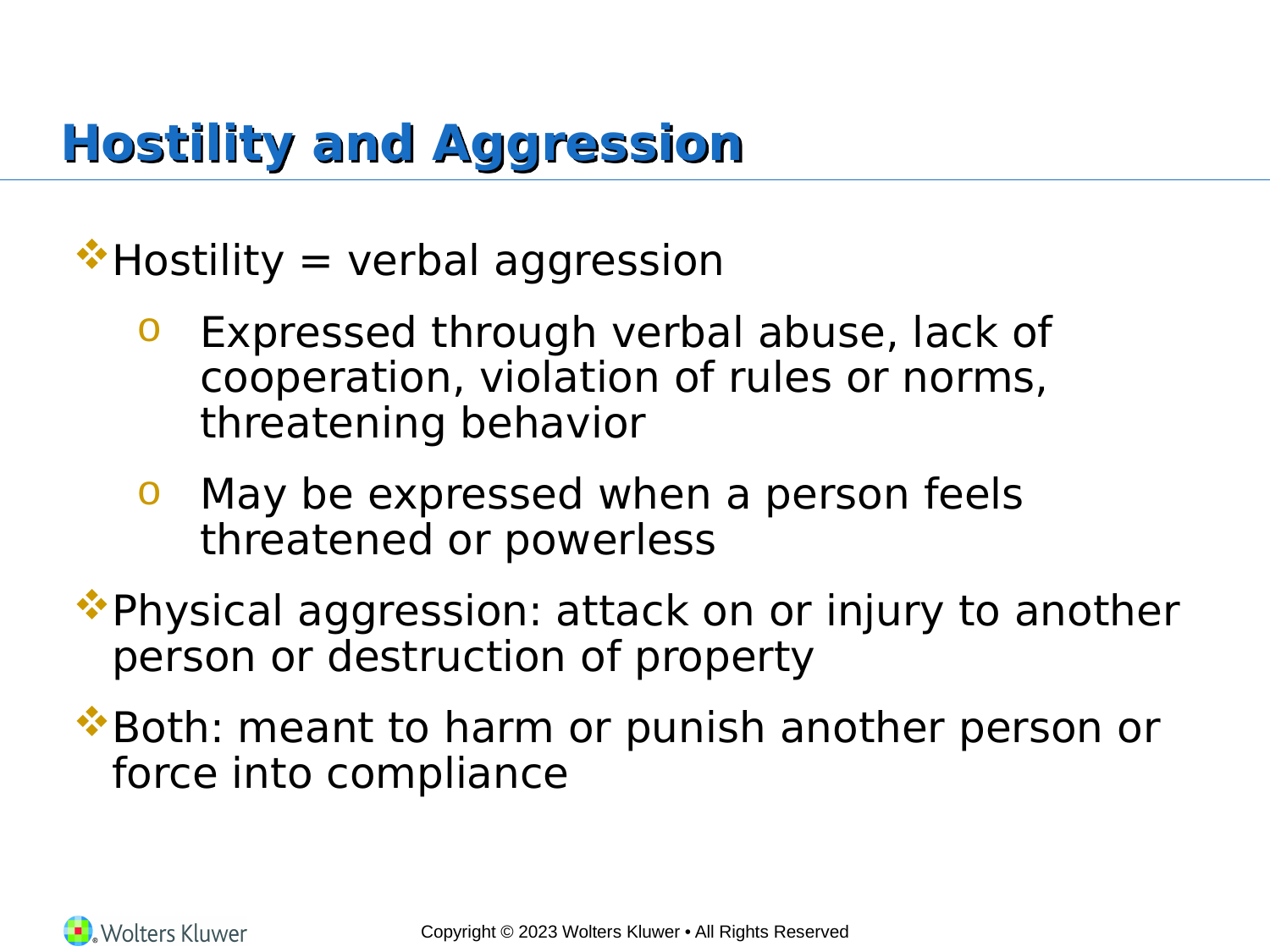

# Hostility and Aggression
Hostility = verbal aggression
Expressed through verbal abuse, lack of cooperation, violation of rules or norms, threatening behavior
May be expressed when a person feels threatened or powerless
Physical aggression: attack on or injury to another person or destruction of property
Both: meant to harm or punish another person or force into compliance